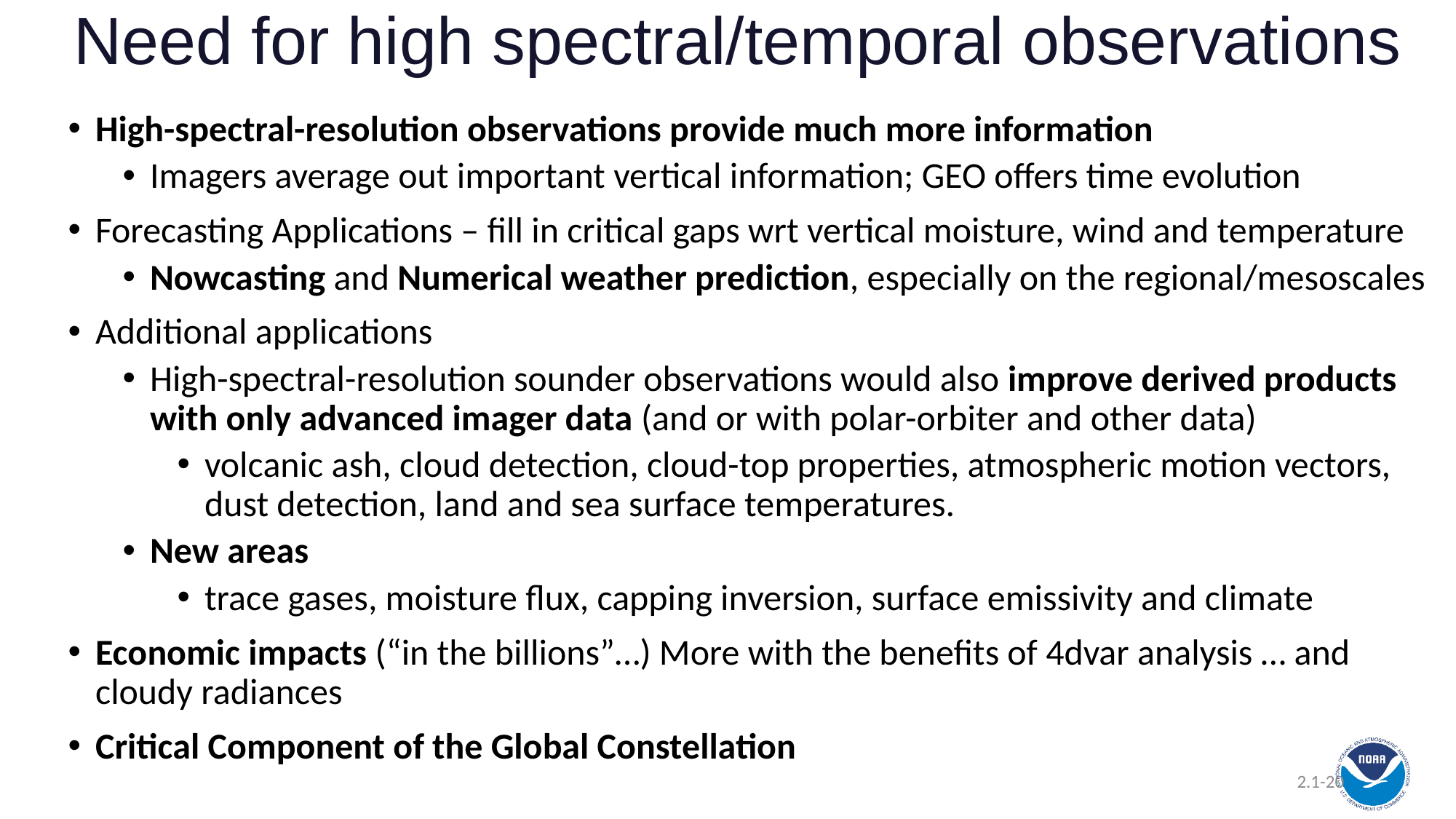

2.1-20
# Need for high spectral/temporal observations
High-spectral-resolution observations provide much more information
Imagers average out important vertical information; GEO offers time evolution
Forecasting Applications – fill in critical gaps wrt vertical moisture, wind and temperature
Nowcasting and Numerical weather prediction, especially on the regional/mesoscales
Additional applications
High-spectral-resolution sounder observations would also improve derived products with only advanced imager data (and or with polar-orbiter and other data)
volcanic ash, cloud detection, cloud-top properties, atmospheric motion vectors, dust detection, land and sea surface temperatures.
New areas
trace gases, moisture flux, capping inversion, surface emissivity and climate
Economic impacts (“in the billions”…) More with the benefits of 4dvar analysis … and cloudy radiances
Critical Component of the Global Constellation